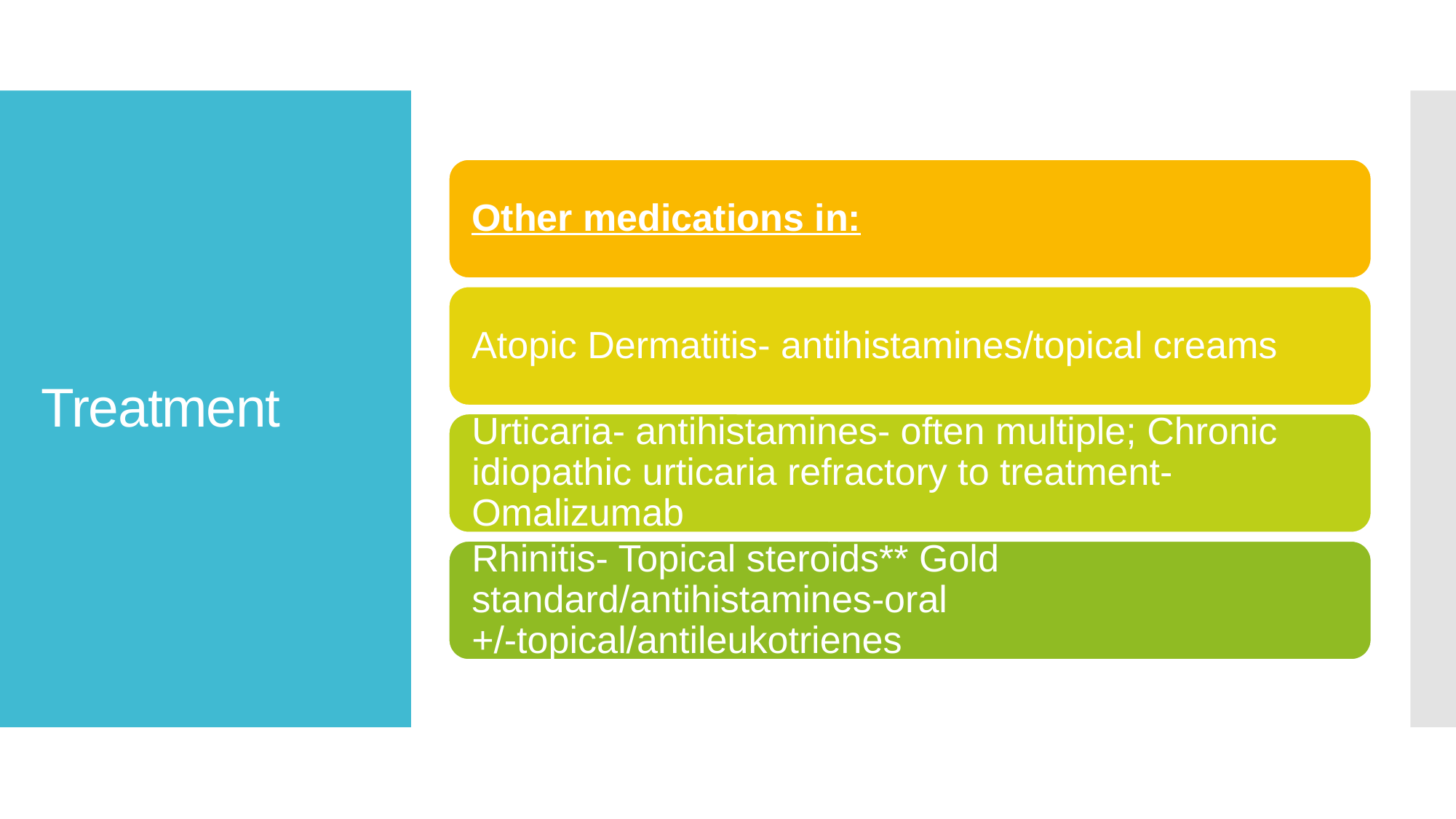

Other medications in:
Atopic Dermatitis- antihistamines/topical creams
Urticaria- antihistamines- often multiple; Chronic idiopathic urticaria refractory to treatment- Omalizumab
Rhinitis- Topical steroids** Gold standard/antihistamines-oral +/-topical/antileukotrienes
# Treatment